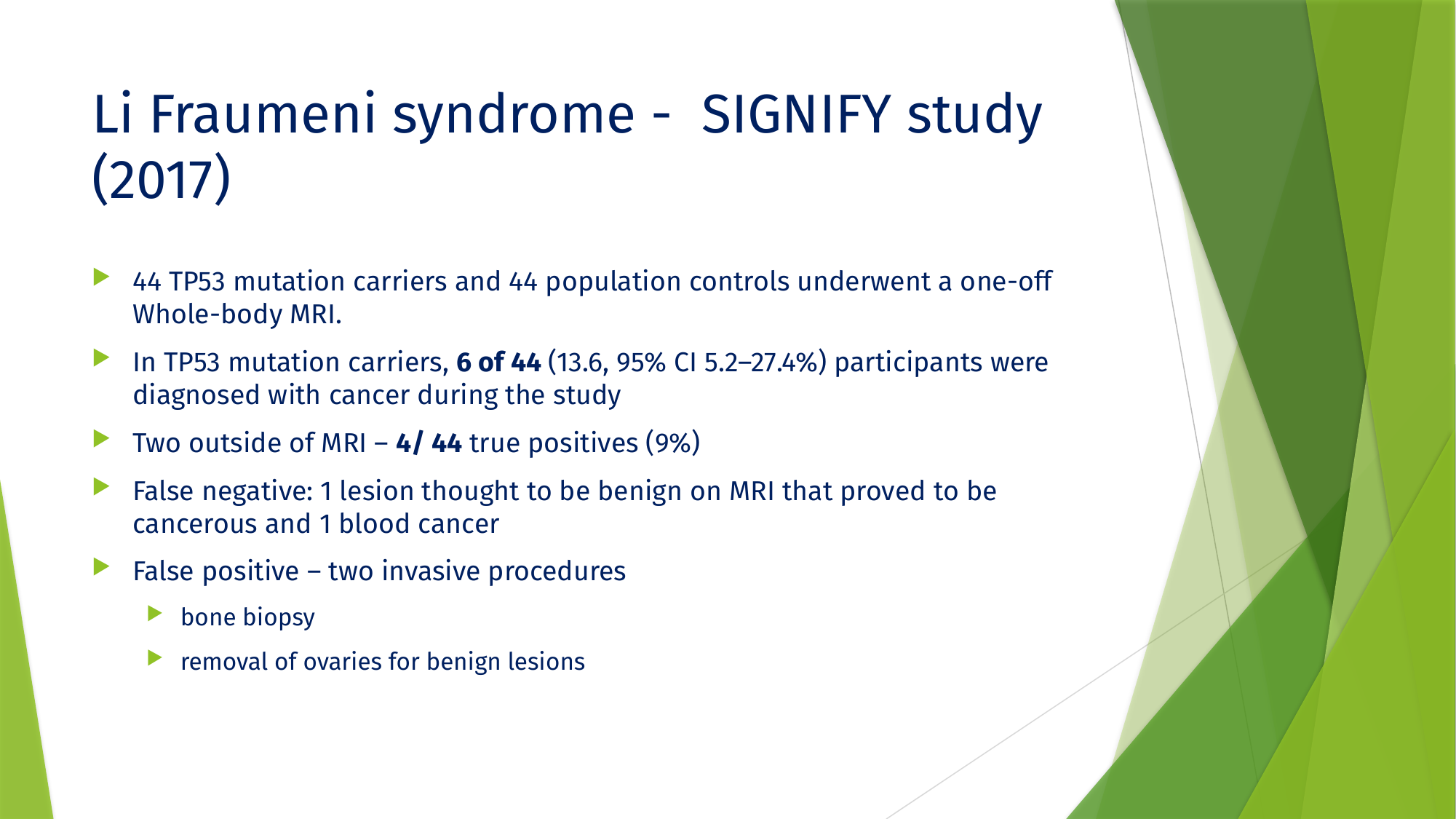

# Li Fraumeni syndrome -  SIGNIFY study (2017)
44 TP53 mutation carriers and 44 population controls underwent a one-off Whole-body MRI.
In TP53 mutation carriers, 6 of 44 (13.6, 95% CI 5.2–27.4%) participants were diagnosed with cancer during the study
Two outside of MRI – 4/ 44 true positives (9%)
False negative: 1 lesion thought to be benign on MRI that proved to be cancerous and 1 blood cancer
False positive – two invasive procedures
bone biopsy
removal of ovaries for benign lesions